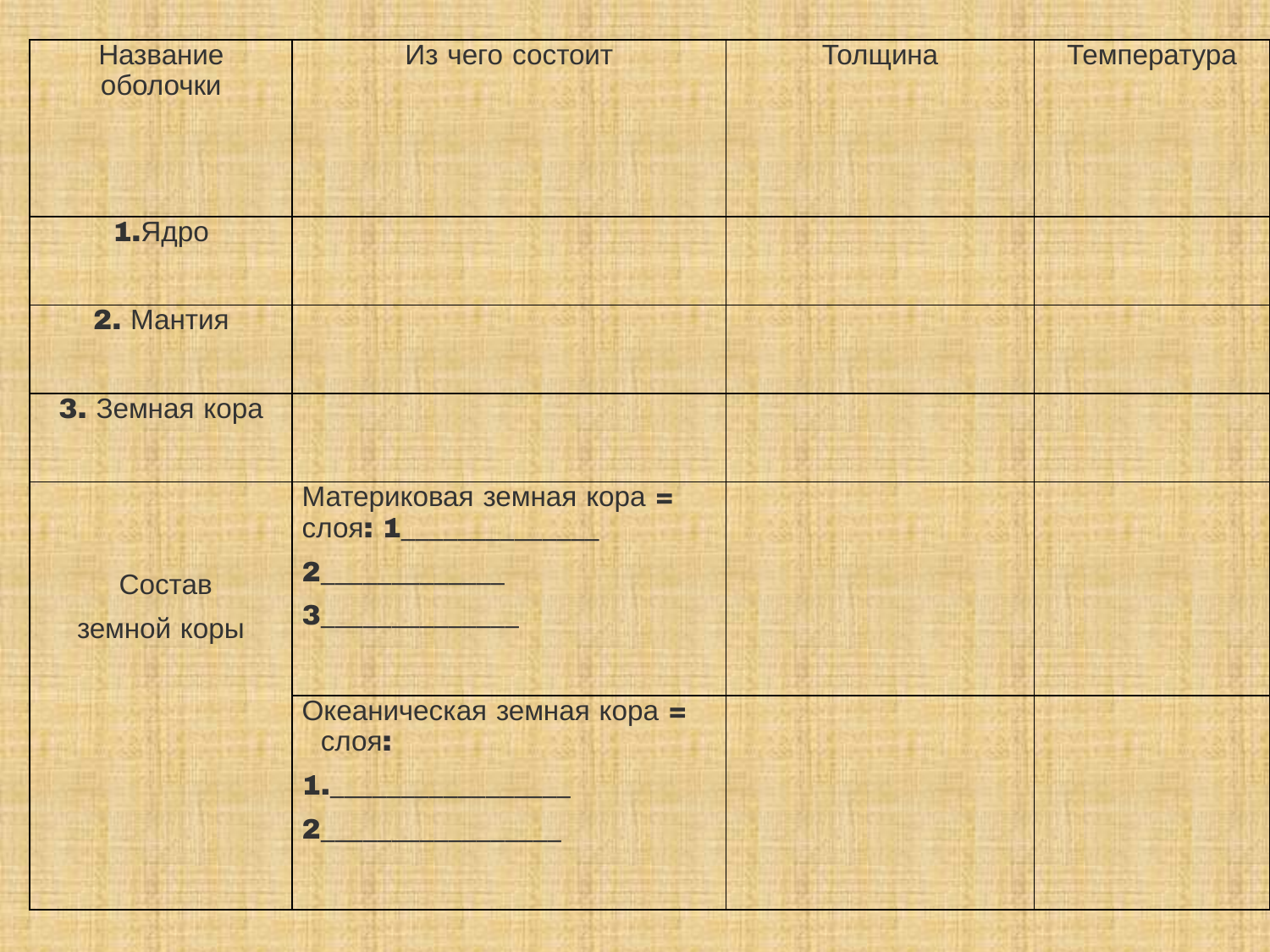

| Название оболочки | Из чего состоит | Толщина | Температура |
| --- | --- | --- | --- |
| 1.Ядро |  |  |  |
| 2. Мантия |  |  |  |
| 3. Земная кора |  |  |  |
| Состав земной коры | Материковая земная кора = слоя: 1\_\_\_\_\_\_\_\_\_\_\_\_\_\_ 2\_\_\_\_\_\_\_\_\_\_\_\_\_ 3\_\_\_\_\_\_\_\_\_\_\_\_\_\_ |  |  |
|  | Океаническая земная кора = слоя: 1.\_\_\_\_\_\_\_\_\_\_\_\_\_\_\_\_\_ 2\_\_\_\_\_\_\_\_\_\_\_\_\_\_\_\_\_ |  |  |